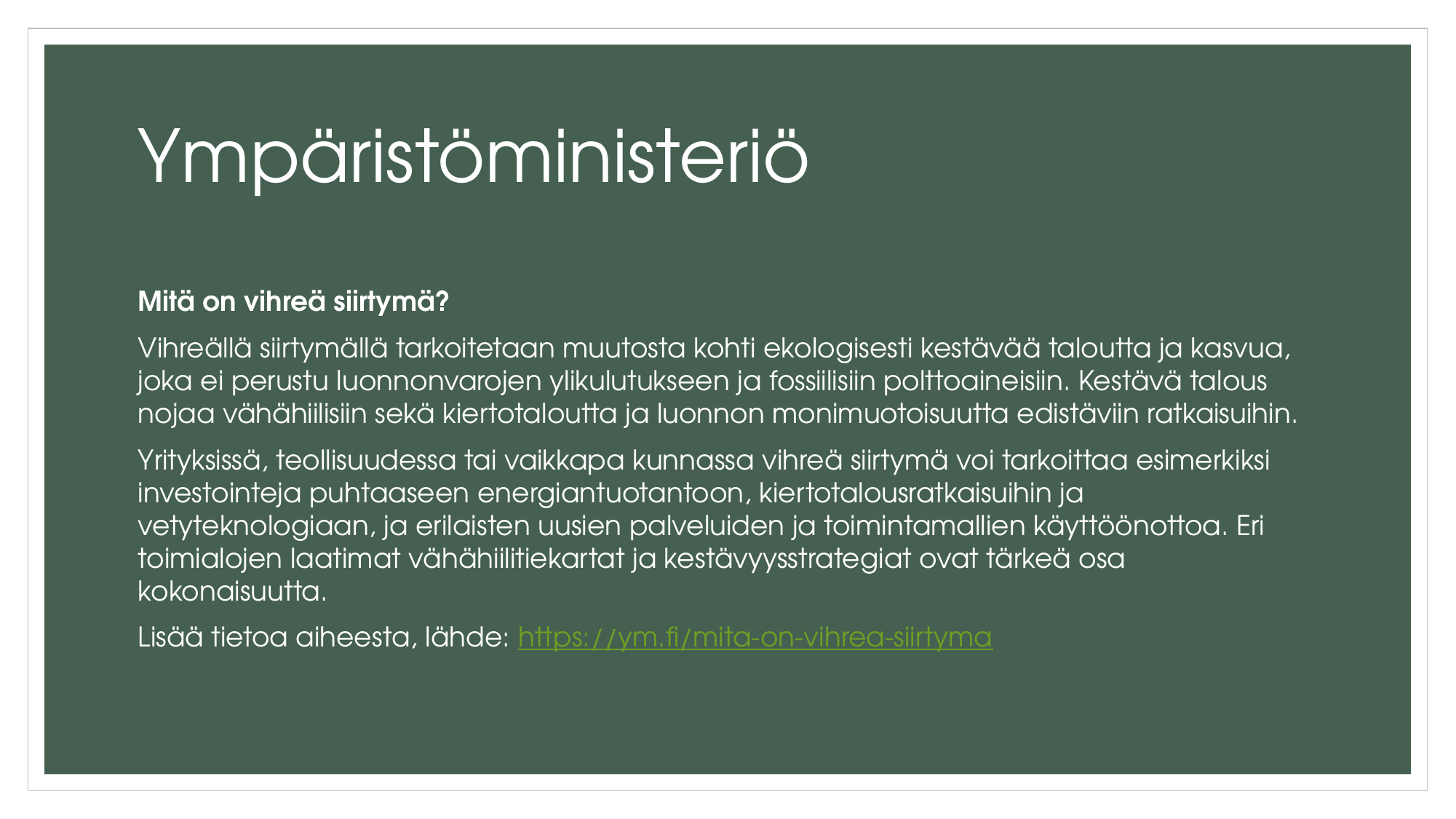

# Ympäristöministeriö
Mitä on vihreä siirtymä?
Vihreällä siirtymällä tarkoitetaan muutosta kohti ekologisesti kestävää taloutta ja kasvua, joka ei perustu luonnonvarojen ylikulutukseen ja fossiilisiin polttoaineisiin. Kestävä talous nojaa vähähiilisiin sekä kiertotaloutta ja luonnon monimuotoisuutta edistäviin ratkaisuihin.
Yrityksissä, teollisuudessa tai vaikkapa kunnassa vihreä siirtymä voi tarkoittaa esimerkiksi investointeja puhtaaseen energiantuotantoon, kiertotalousratkaisuihin ja vetyteknologiaan, ja erilaisten uusien palveluiden ja toimintamallien käyttöönottoa. Eri toimialojen laatimat vähähiilitiekartat ja kestävyysstrategiat ovat tärkeä osa kokonaisuutta.
Lisää tietoa aiheesta, lähde: https://ym.fi/mita-on-vihrea-siirtyma